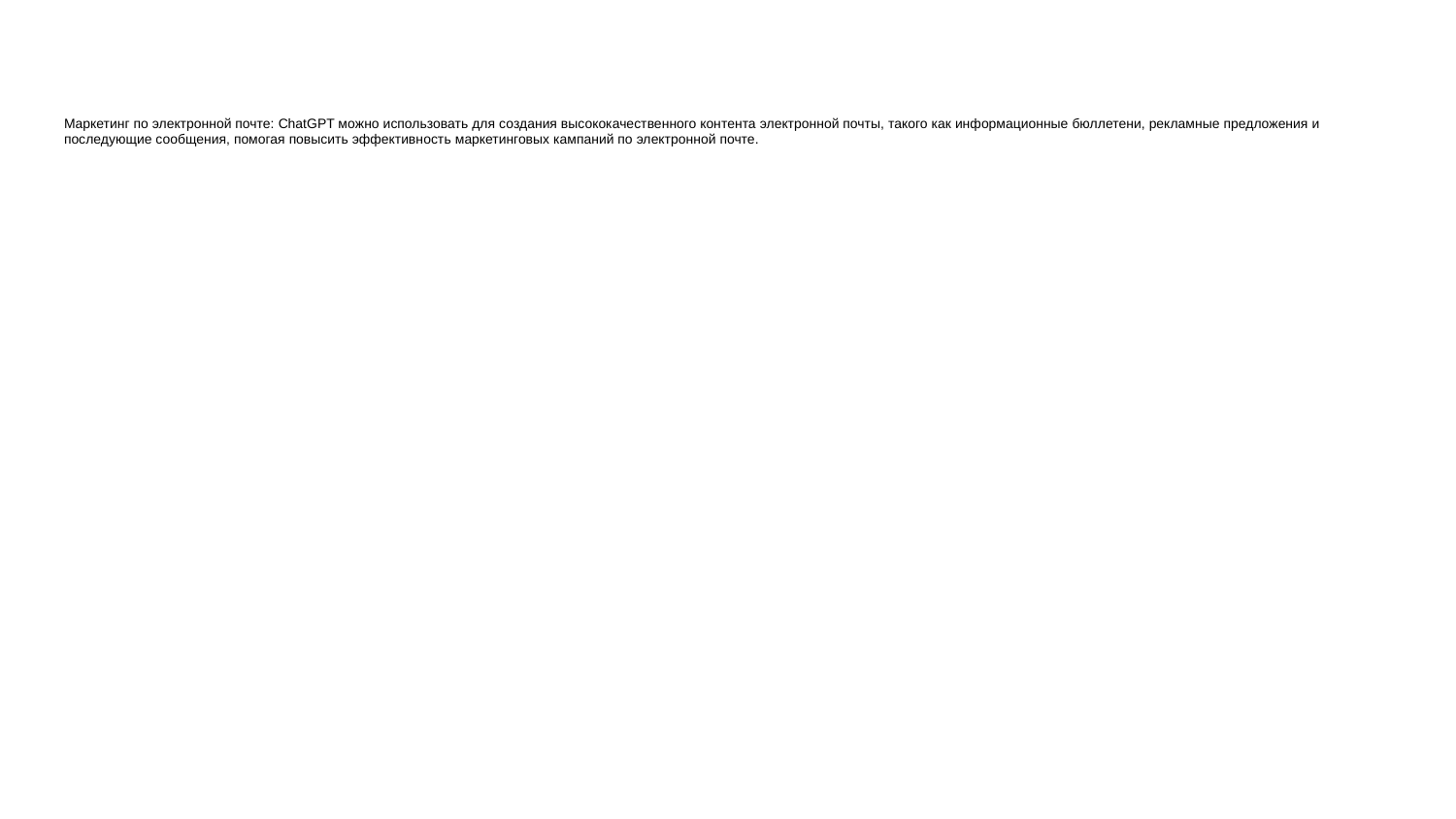

# Маркетинг по электронной почте: ChatGPT можно использовать для создания высококачественного контента электронной почты, такого как информационные бюллетени, рекламные предложения и последующие сообщения, помогая повысить эффективность маркетинговых кампаний по электронной почте.